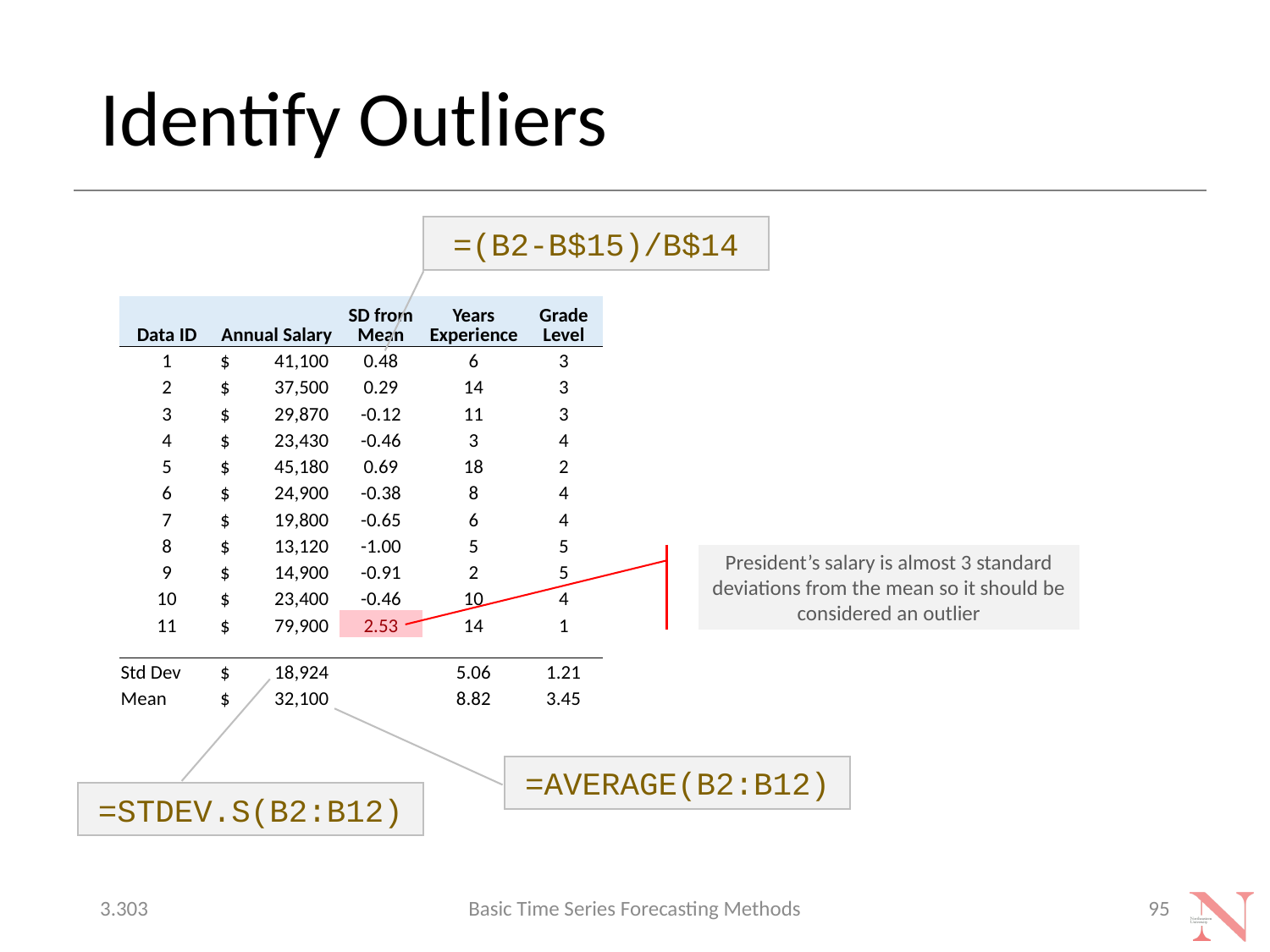

# Identify Outliers
=(B2-B$15)/B$14
| Data ID | Annual Salary | SD from Mean | Years Experience | Grade Level |
| --- | --- | --- | --- | --- |
| 1 | $ 41,100 | 0.48 | 6 | 3 |
| 2 | $ 37,500 | 0.29 | 14 | 3 |
| 3 | $ 29,870 | -0.12 | 11 | 3 |
| 4 | $ 23,430 | -0.46 | 3 | 4 |
| 5 | $ 45,180 | 0.69 | 18 | 2 |
| 6 | $ 24,900 | -0.38 | 8 | 4 |
| 7 | $ 19,800 | -0.65 | 6 | 4 |
| 8 | $ 13,120 | -1.00 | 5 | 5 |
| 9 | $ 14,900 | -0.91 | 2 | 5 |
| 10 | $ 23,400 | -0.46 | 10 | 4 |
| 11 | $ 79,900 | 2.53 | 14 | 1 |
|  |  |  |  |  |
| Std Dev | $ 18,924 |  | 5.06 | 1.21 |
| Mean | $ 32,100 |  | 8.82 | 3.45 |
President’s salary is almost 3 standard deviations from the mean so it should be considered an outlier
=AVERAGE(B2:B12)
=STDEV.S(B2:B12)
3.303
Basic Time Series Forecasting Methods
95